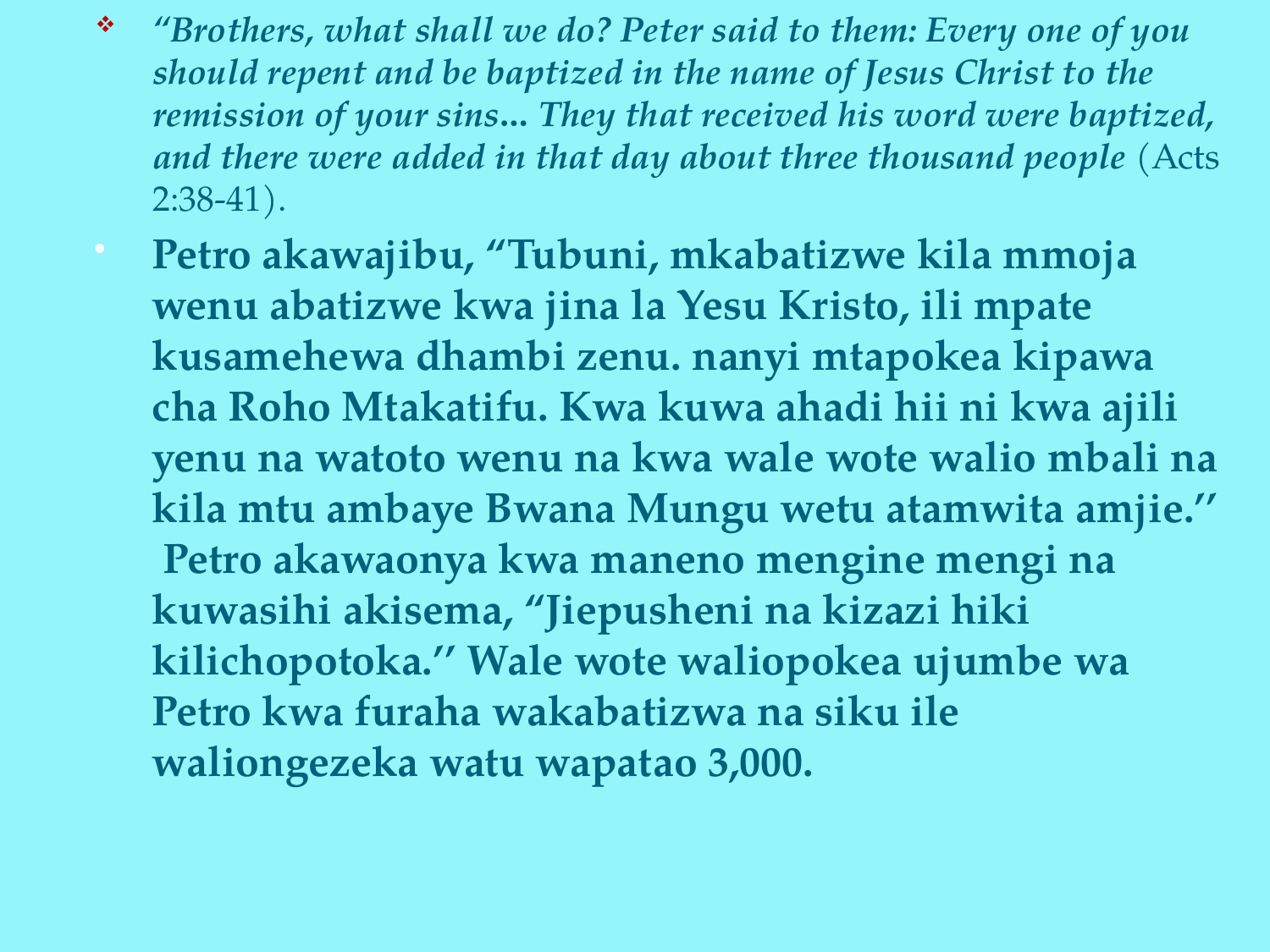

“Brothers, what shall we do? Peter said to them: Every one of you should repent and be baptized in the name of Jesus Christ to the remission of your sins… They that received his word were baptized, and there were added in that day about three thousand people (Acts 2:38-41).
Petro akawajibu, “Tubuni, mkabatizwe kila mmoja wenu abatizwe kwa jina la Yesu Kristo, ili mpate kusamehewa dhambi zenu. nanyi mtapokea kipawa cha Roho Mtakatifu. Kwa kuwa ahadi hii ni kwa ajili yenu na watoto wenu na kwa wale wote walio mbali na kila mtu ambaye Bwana Mungu wetu atamwita amjie.’’  Petro akawaonya kwa maneno mengine mengi na kuwasihi akisema, “Jiepusheni na kizazi hiki kilichopotoka.’’ Wale wote waliopokea ujumbe wa Petro kwa furaha wakabatizwa na siku ile waliongezeka watu wapatao 3,000.

#